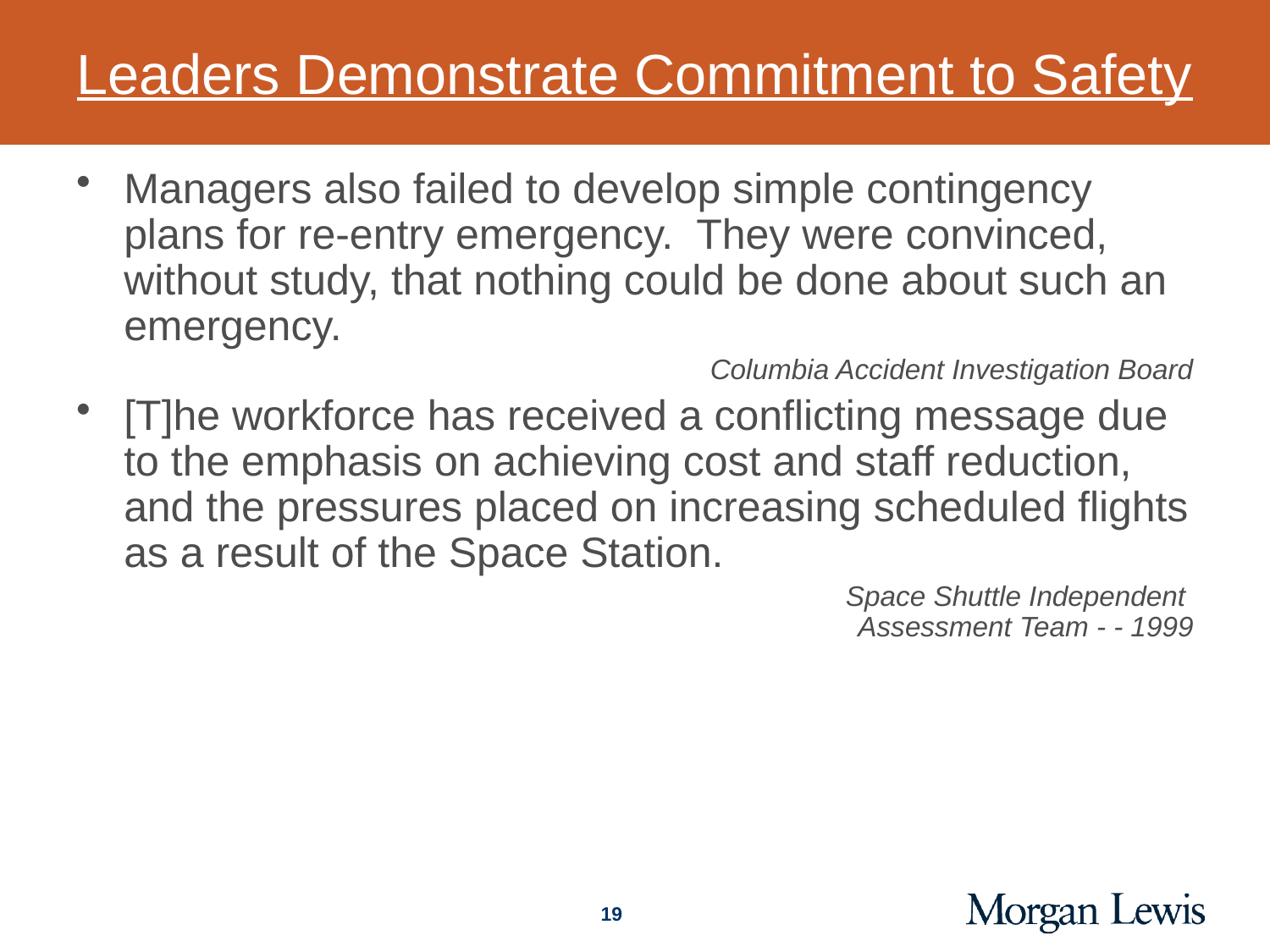

# Leaders Demonstrate Commitment to Safety
Managers also failed to develop simple contingency plans for re-entry emergency.  They were convinced, without study, that nothing could be done about such an emergency.
Columbia Accident Investigation Board
[T]he workforce has received a conflicting message due to the emphasis on achieving cost and staff reduction, and the pressures placed on increasing scheduled flights as a result of the Space Station.
Space Shuttle Independent
				Assessment Team - - 1999
19